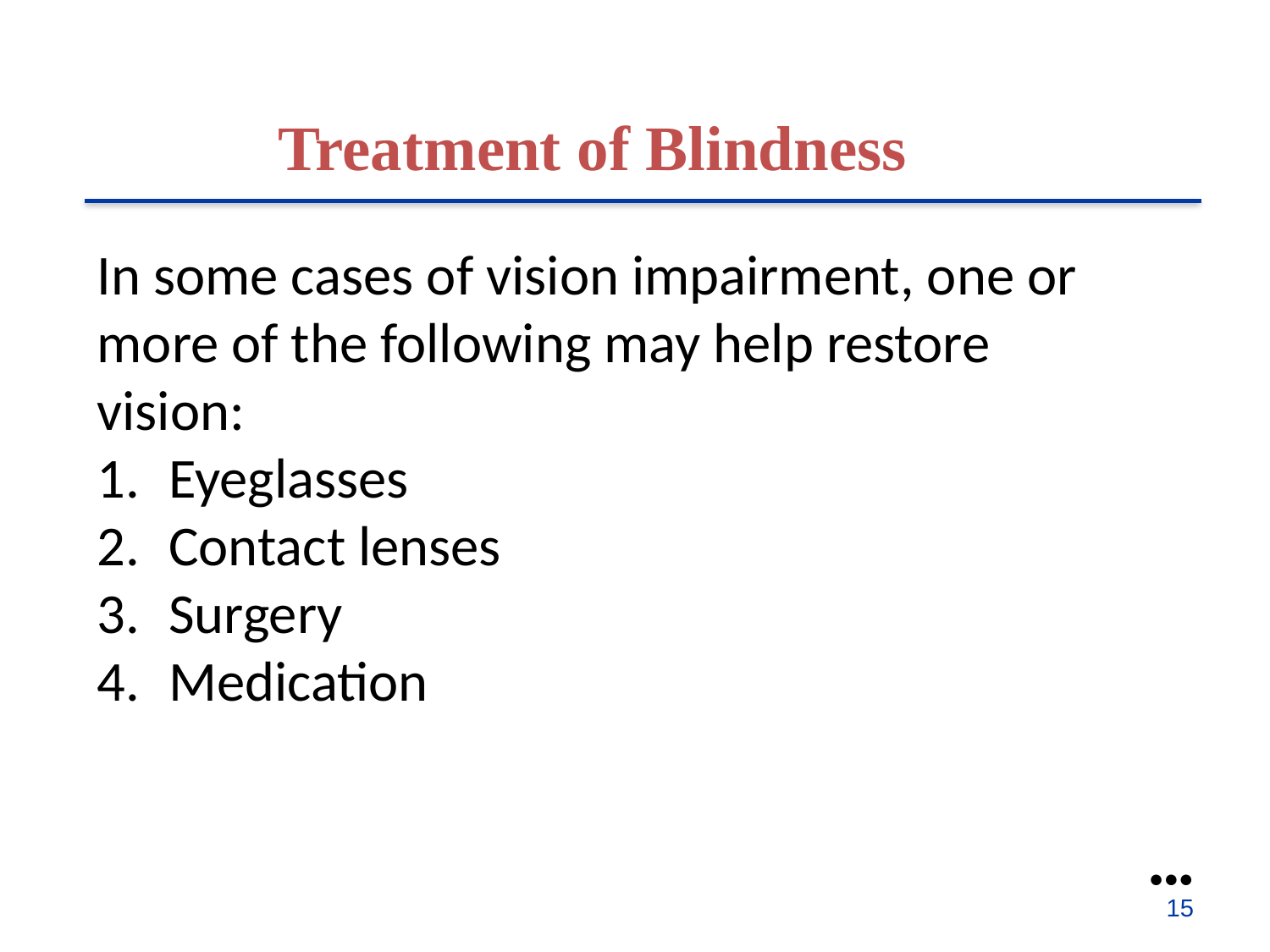

Treatment of Blindness
In some cases of vision impairment, one or more of the following may help restore vision:
Eyeglasses
Contact lenses
Surgery
Medication
●●●
15